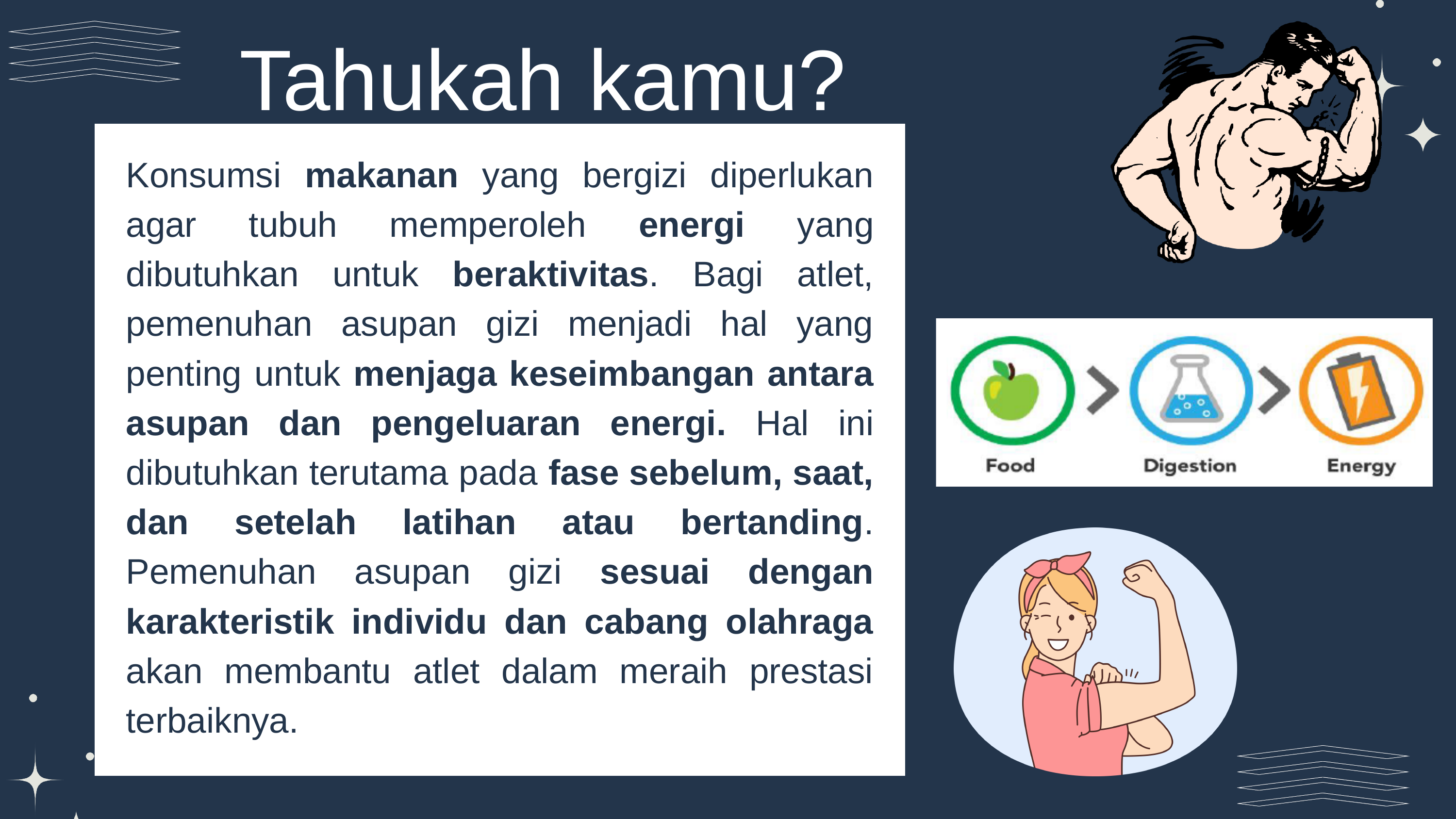

Tahukah kamu?

Konsumsi makanan yang bergizi diperlukan agar tubuh memperoleh energi yang dibutuhkan untuk beraktivitas. Bagi atlet, pemenuhan asupan gizi menjadi hal yang penting untuk menjaga keseimbangan antara asupan dan pengeluaran energi. Hal ini dibutuhkan terutama pada fase sebelum, saat, dan setelah latihan atau bertanding. Pemenuhan asupan gizi sesuai dengan karakteristik individu dan cabang olahraga akan membantu atlet dalam meraih prestasi terbaiknya.